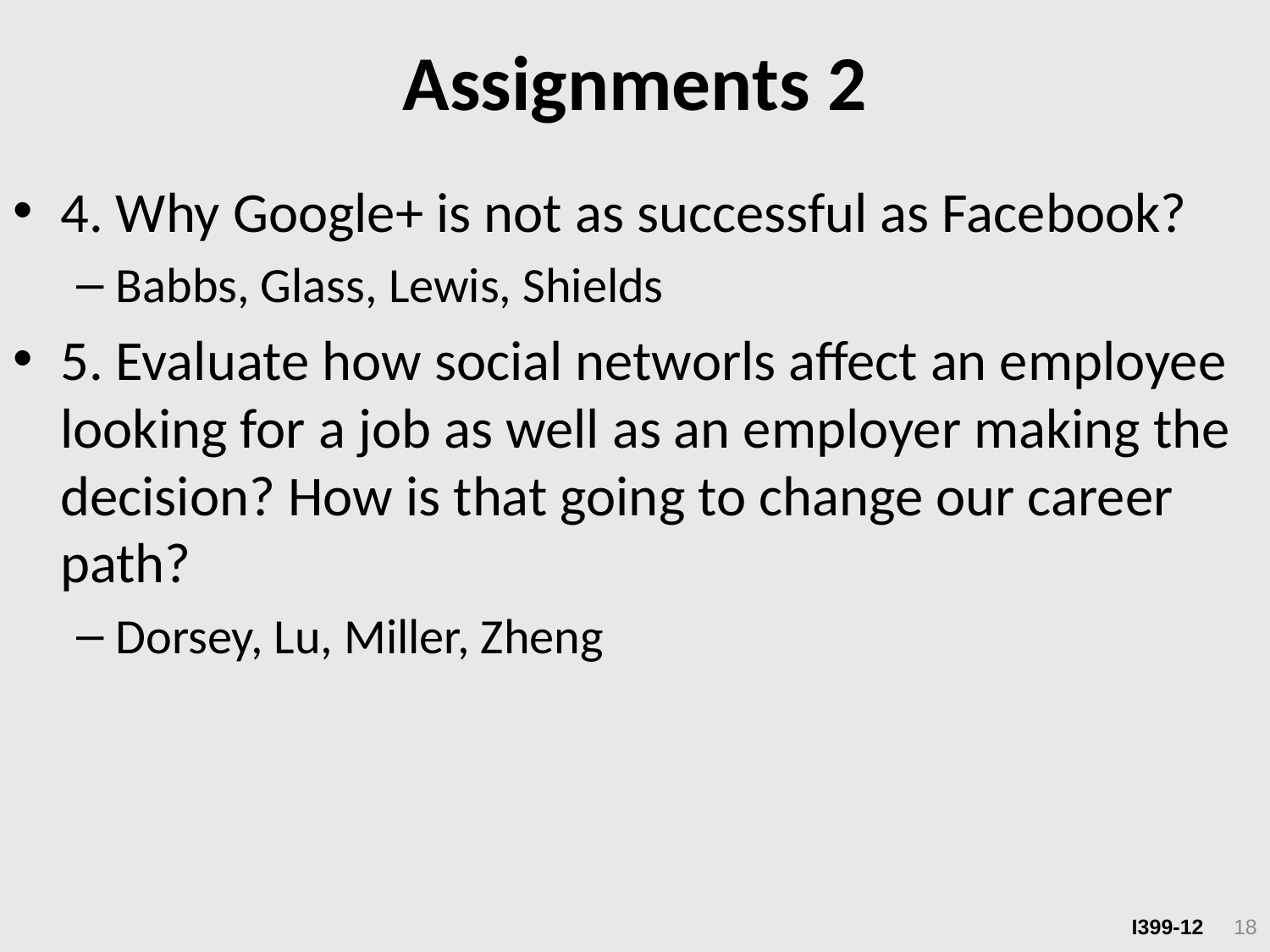

# Assignments 2
4. Why Google+ is not as successful as Facebook?
Babbs, Glass, Lewis, Shields
5. Evaluate how social networls affect an employee looking for a job as well as an employer making the decision? How is that going to change our career path?
Dorsey, Lu, Miller, Zheng